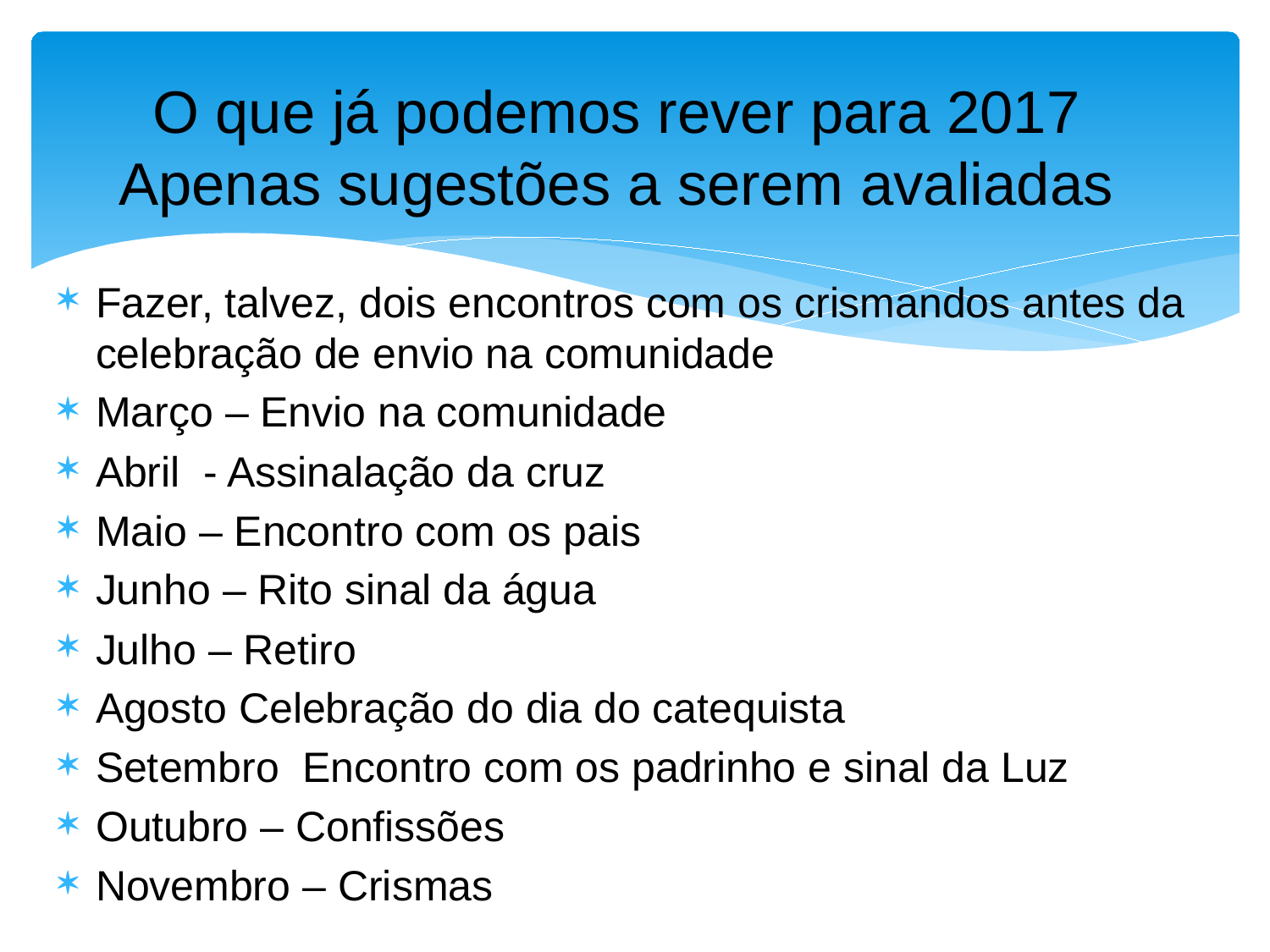

# O que já podemos rever para 2017 Apenas sugestões a serem avaliadas
Fazer, talvez, dois encontros com os crismandos antes da celebração de envio na comunidade
Março – Envio na comunidade
Abril  - Assinalação da cruz
Maio – Encontro com os pais
Junho – Rito sinal da água
Julho – Retiro
Agosto Celebração do dia do catequista
Setembro  Encontro com os padrinho e sinal da Luz
Outubro – Confissões
Novembro – Crismas